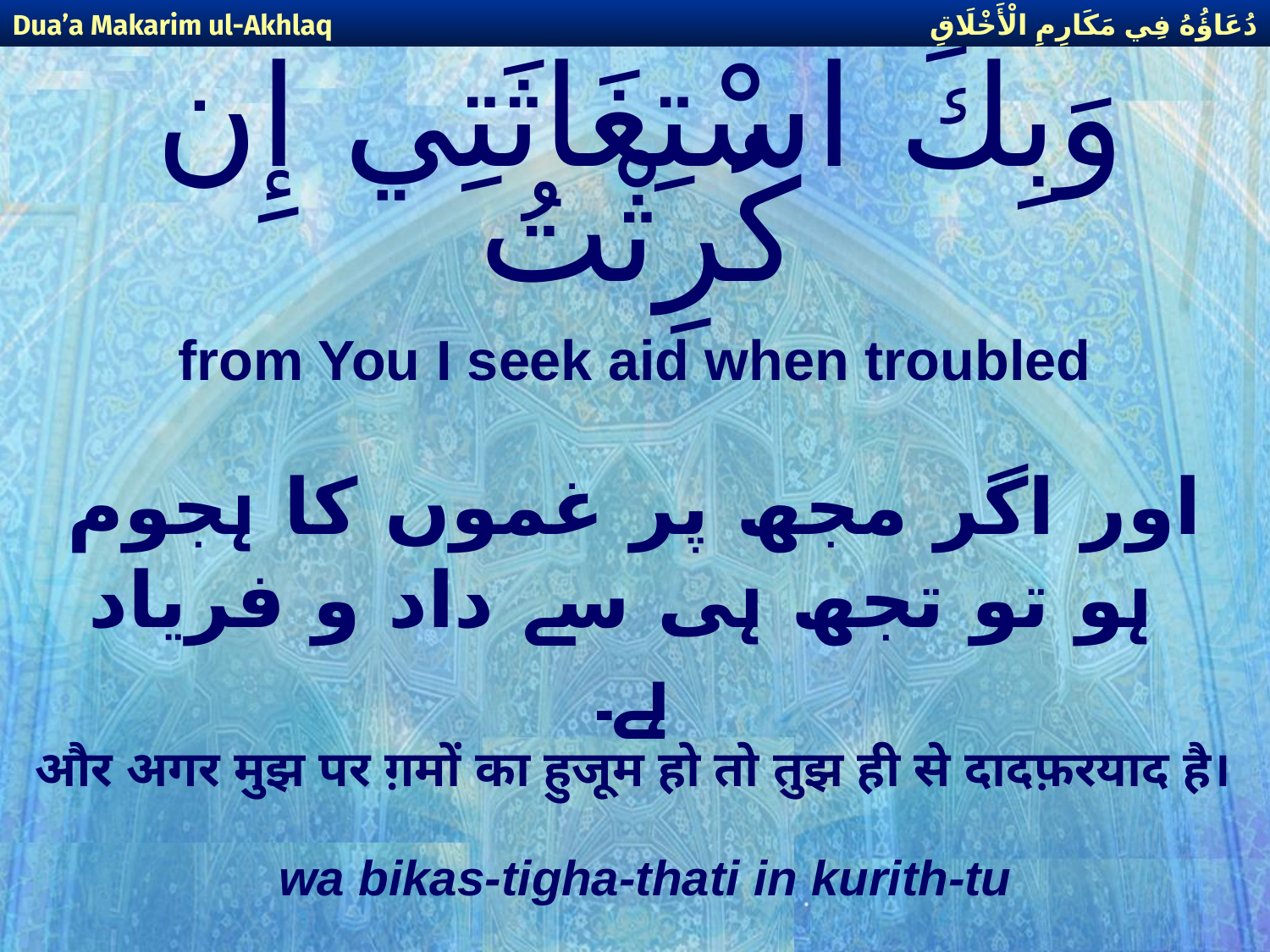

دُعَاؤُهُ فِي مَكَارِمِ الْأَخْلَاقِ
Dua’a Makarim ul-Akhlaq
# وَبِكَ اسْتِغَاثَتِي إِن كُرِثْتُ
from You I seek aid when troubled
اور اگر مجھ پر غموں كا ہجوم  ہو تو تجھ ہی سے داد و فریاد ہے۔
और अगर मुझ पर ग़मों का हुजूम हो तो तुझ ही से दादफ़रयाद है।
wa bikas-tigha-thati in kurith-tu